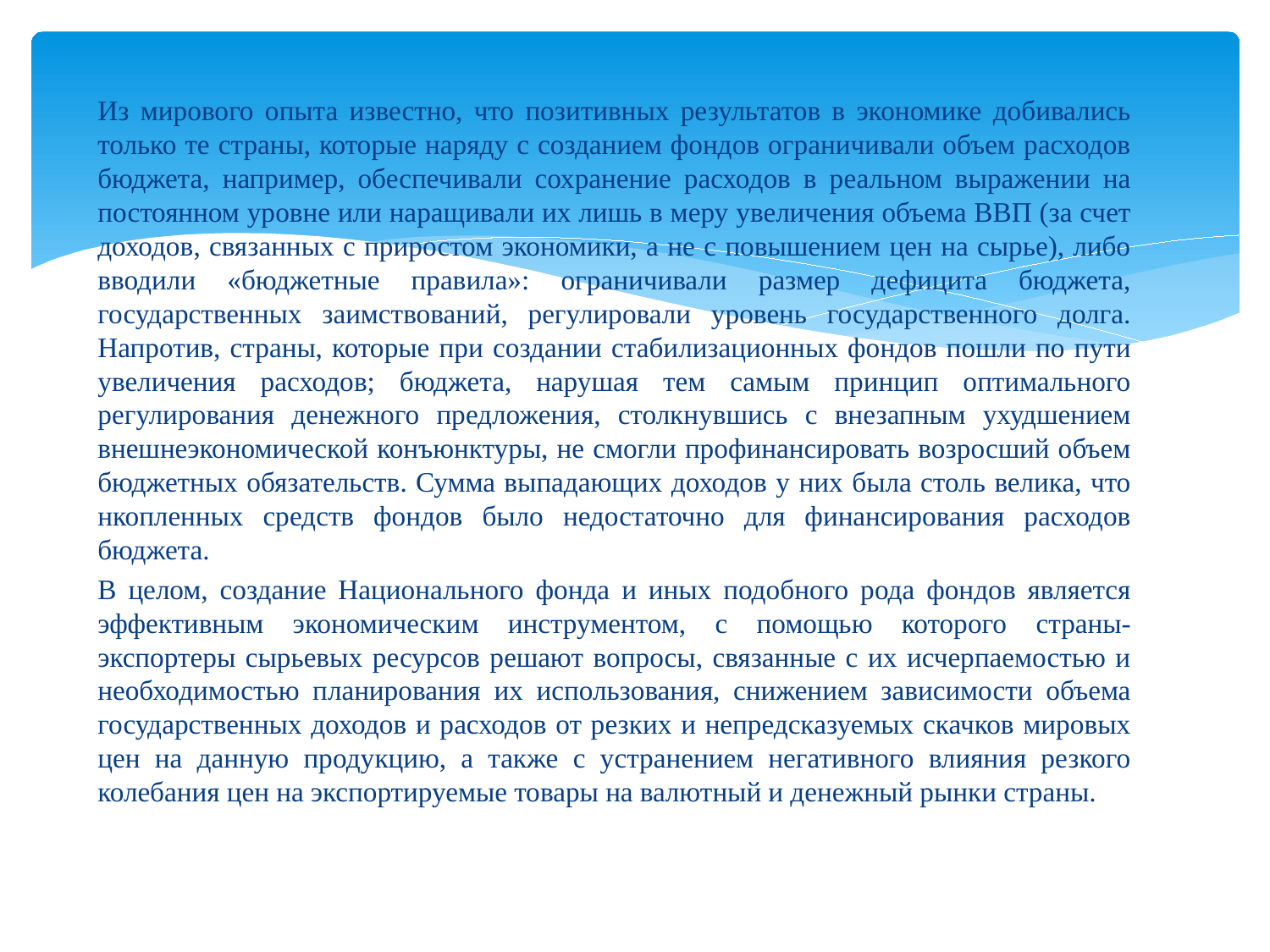

Из мирового опыта известно, что позитивных результатов в экономике добивались только те страны, которые наряду с созданием фондов ограничивали объем расходов бюджета, например, обеспечивали сохранение расходов в реальном выражении на постоянном уровне или наращивали их лишь в меру увеличения объема ВВП (за счет доходов, связанных с приростом экономики, а не с повышением цен на сырье), либо вводили «бюджетные правила»: ограничивали размер дефицита бюджета, государственных заимствований, регулировали уровень государственного долга. Напротив, страны, которые при создании стабилизационных фондов пошли по пути увеличения расходов; бюджета, нарушая тем самым принцип оптимального регулирования денежного предложения, столкнувшись с внезапным ухудшением внешнеэкономической конъюнктуры, не смогли профинансировать возросший объем бюджетных обязательств. Сумма выпадающих доходов у них была столь велика, что нкопленных средств фондов было недостаточно для финансирования расходов бюджета.
В целом, создание Национального фонда и иных подобного рода фондов является эффективным экономическим инструментом, с помощью которого страны-экспортеры сырьевых ресурсов решают вопросы, связанные с их исчерпаемостью и необходимостью планирования их использования, снижением зависимости объема государственных доходов и расходов от резких и непредсказуемых скачков мировых цен на данную продукцию, а также с устранением негативного влияния резкого колебания цен на экспортируемые товары на валютный и денежный рынки страны.